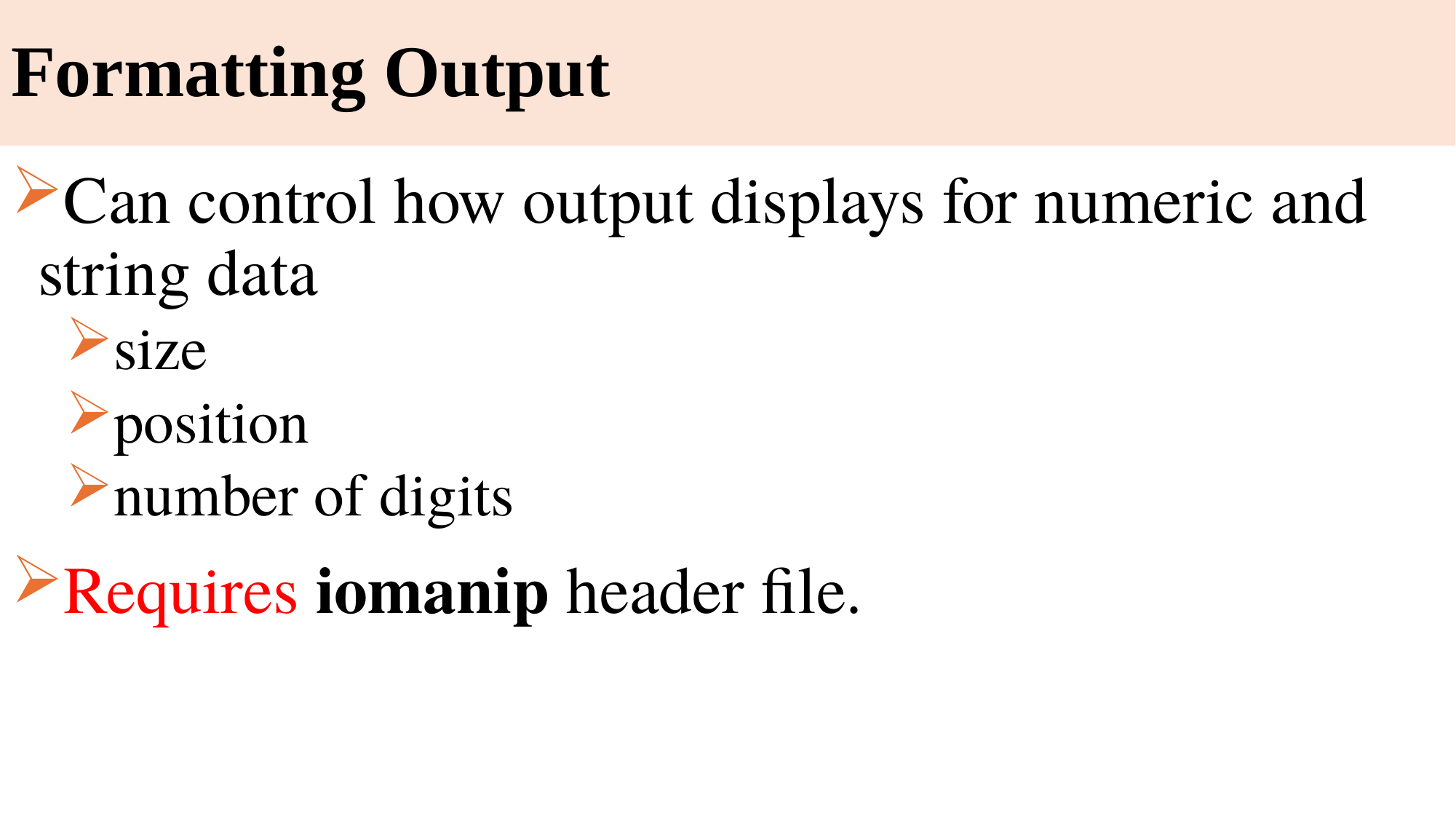

# Formatting Output
Can control how output displays for numeric and string data
size
position
number of digits
Requires iomanip header file.